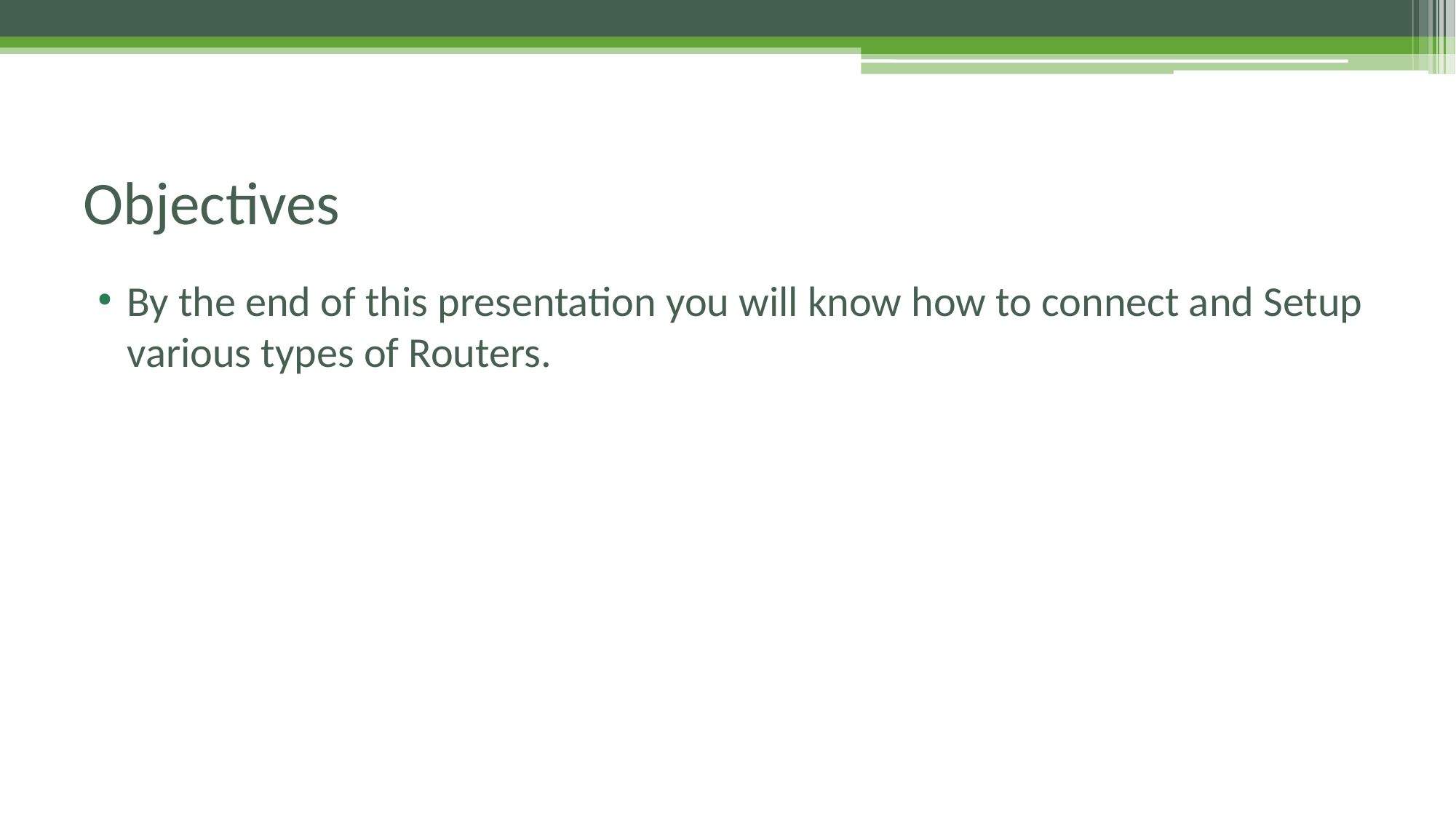

# Objectives
By the end of this presentation you will know how to connect and Setup various types of Routers.